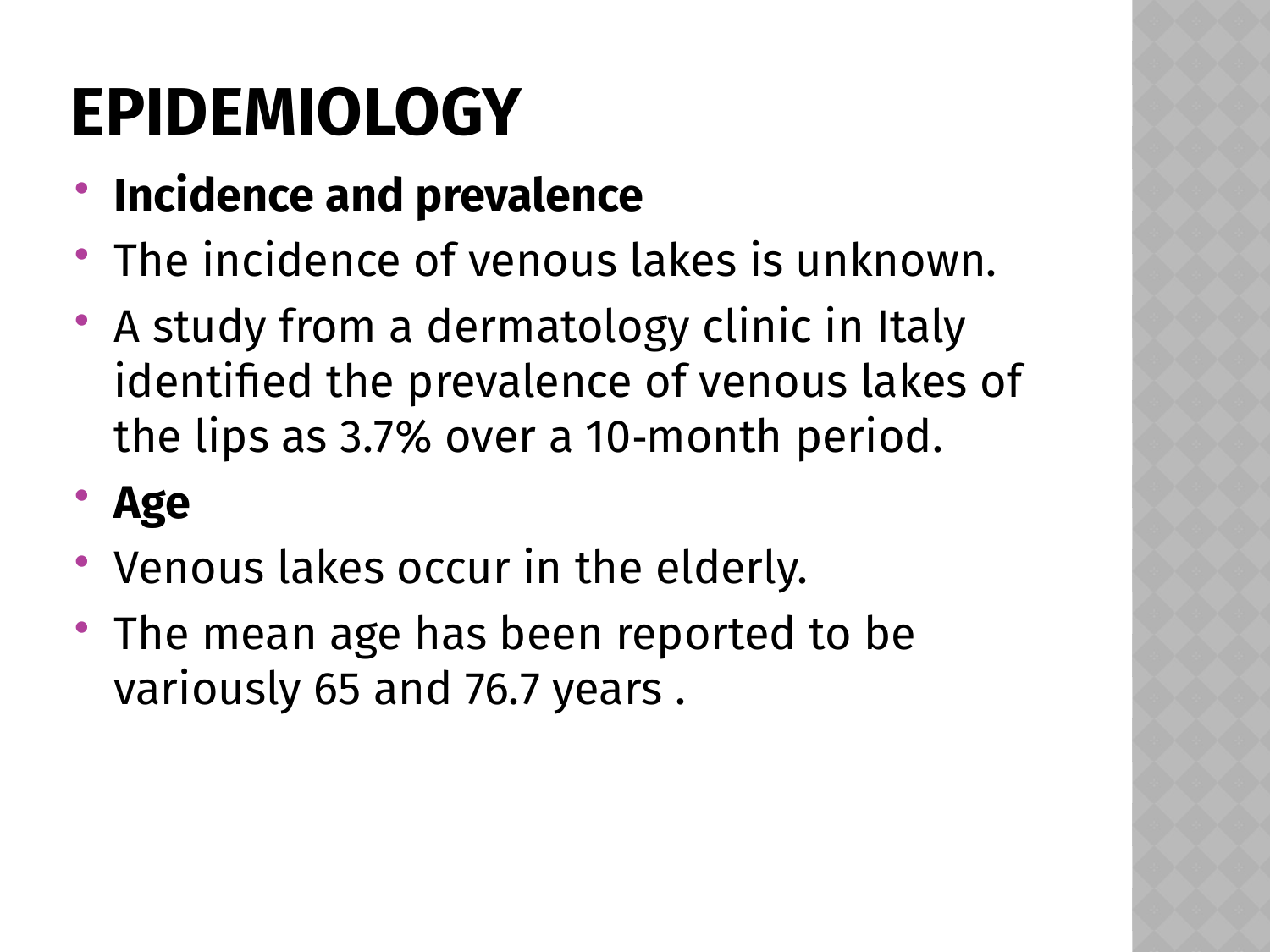

# Epidemiology
Incidence and prevalence
The incidence of venous lakes is unknown.
A study from a dermatology clinic in Italy identified the prevalence of venous lakes of the lips as 3.7% over a 10‐month period.
Age
Venous lakes occur in the elderly.
The mean age has been reported to be variously 65 and 76.7 years .